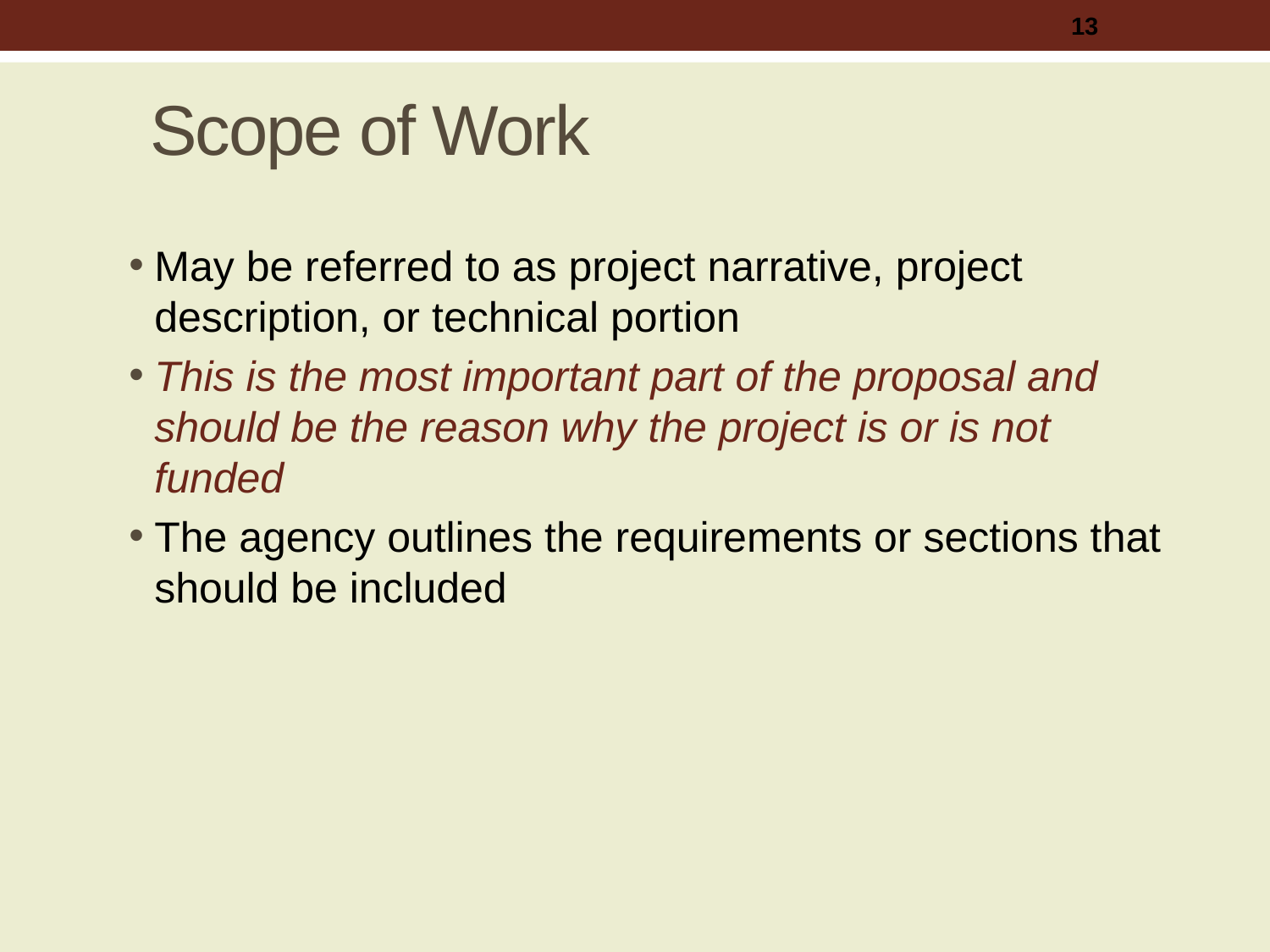

13
# Scope of Work
May be referred to as project narrative, project description, or technical portion
This is the most important part of the proposal and should be the reason why the project is or is not funded
The agency outlines the requirements or sections that should be included